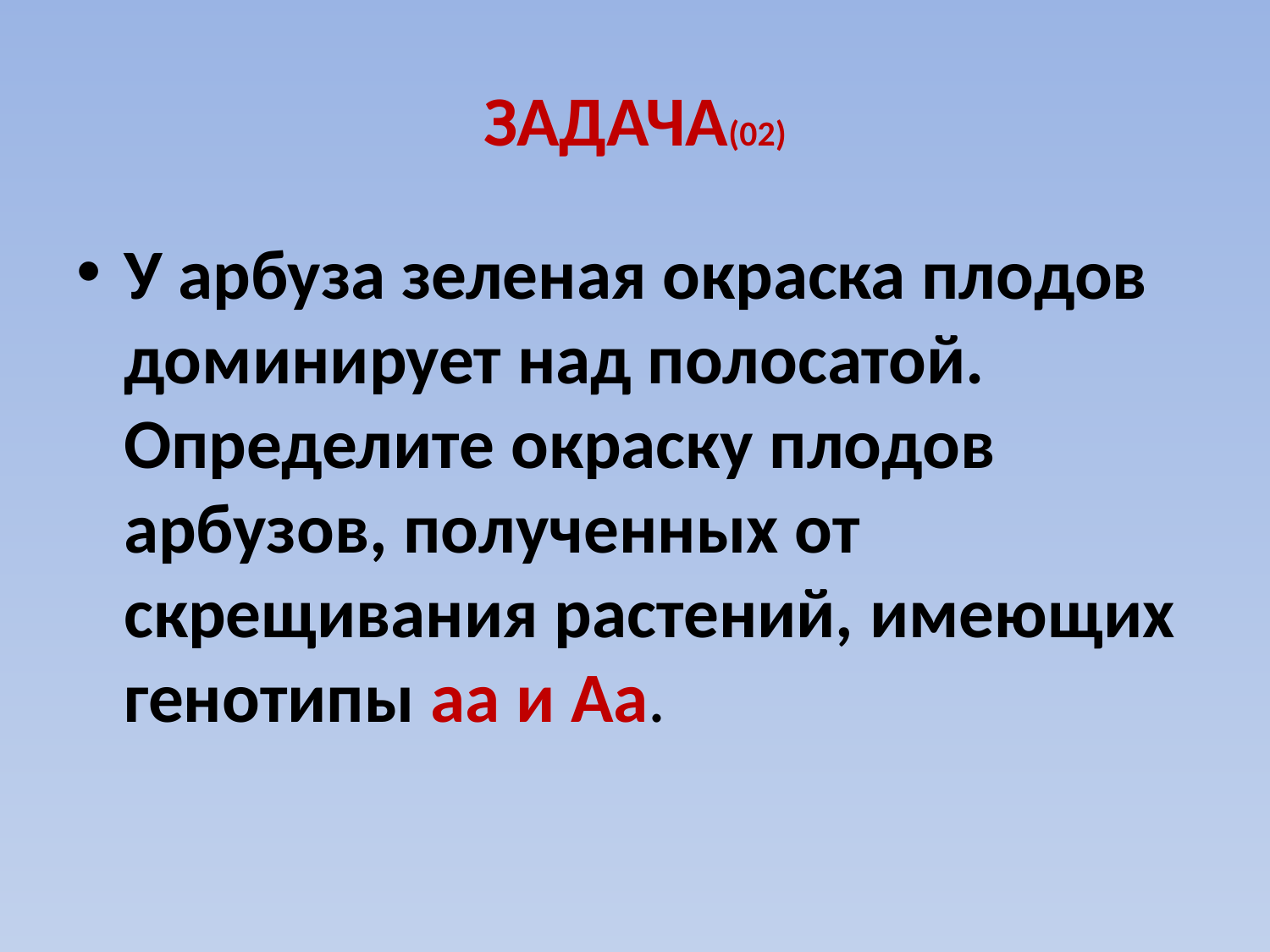

# ЗАДАЧА(02)
У арбуза зеленая окраска плодов доминирует над полосатой. Определите окраску плодов арбузов, полученных от скрещивания растений, имеющих генотипы аа и Аа.